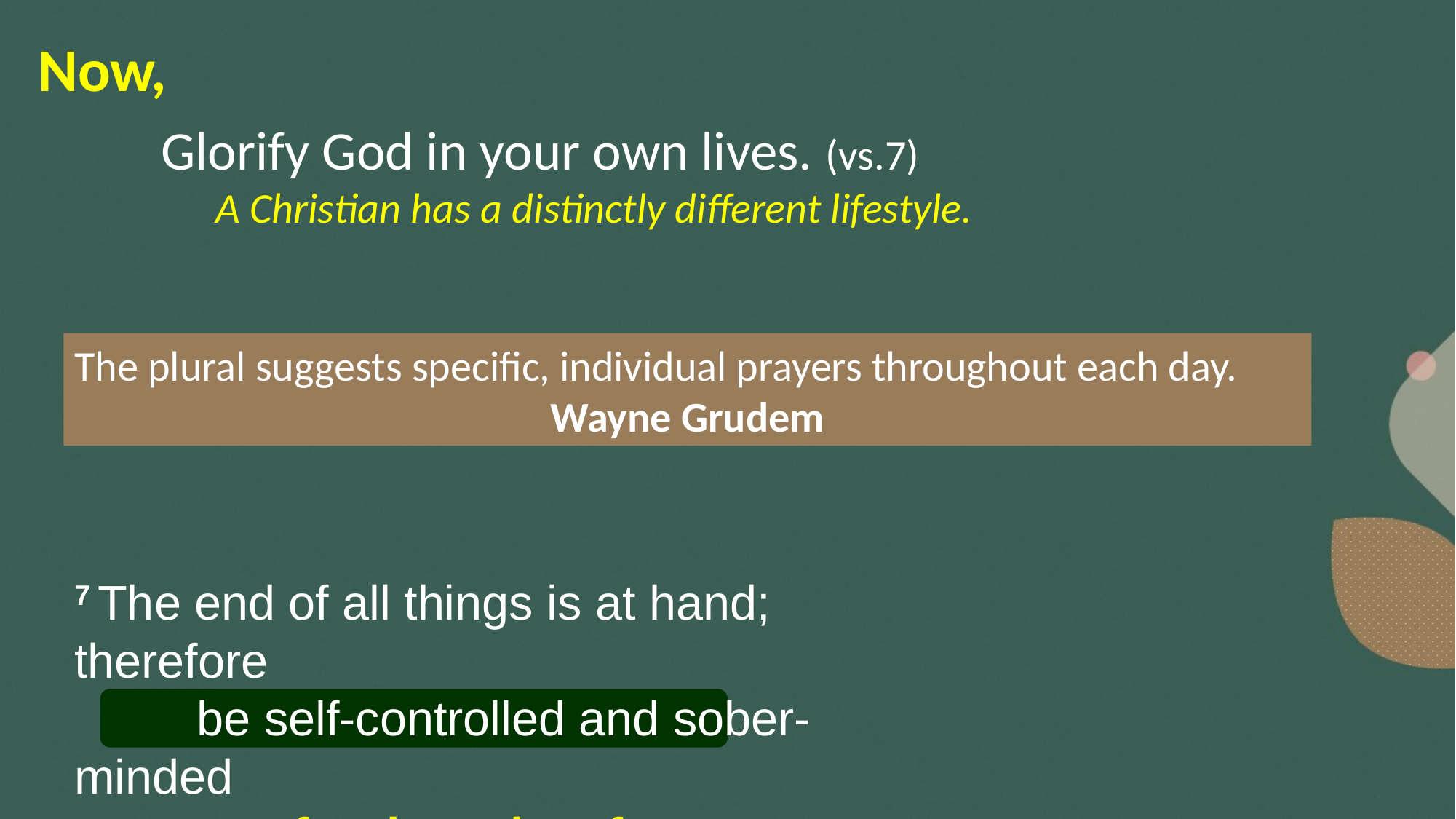

Now,
Glorify God in your own lives. (vs.7)
A Christian has a distinctly different lifestyle.
The plural suggests specific, individual prayers throughout each day.
Wayne Grudem
7 The end of all things is at hand; therefore
	 be self-controlled and sober-minded
		for the sake of your prayers.